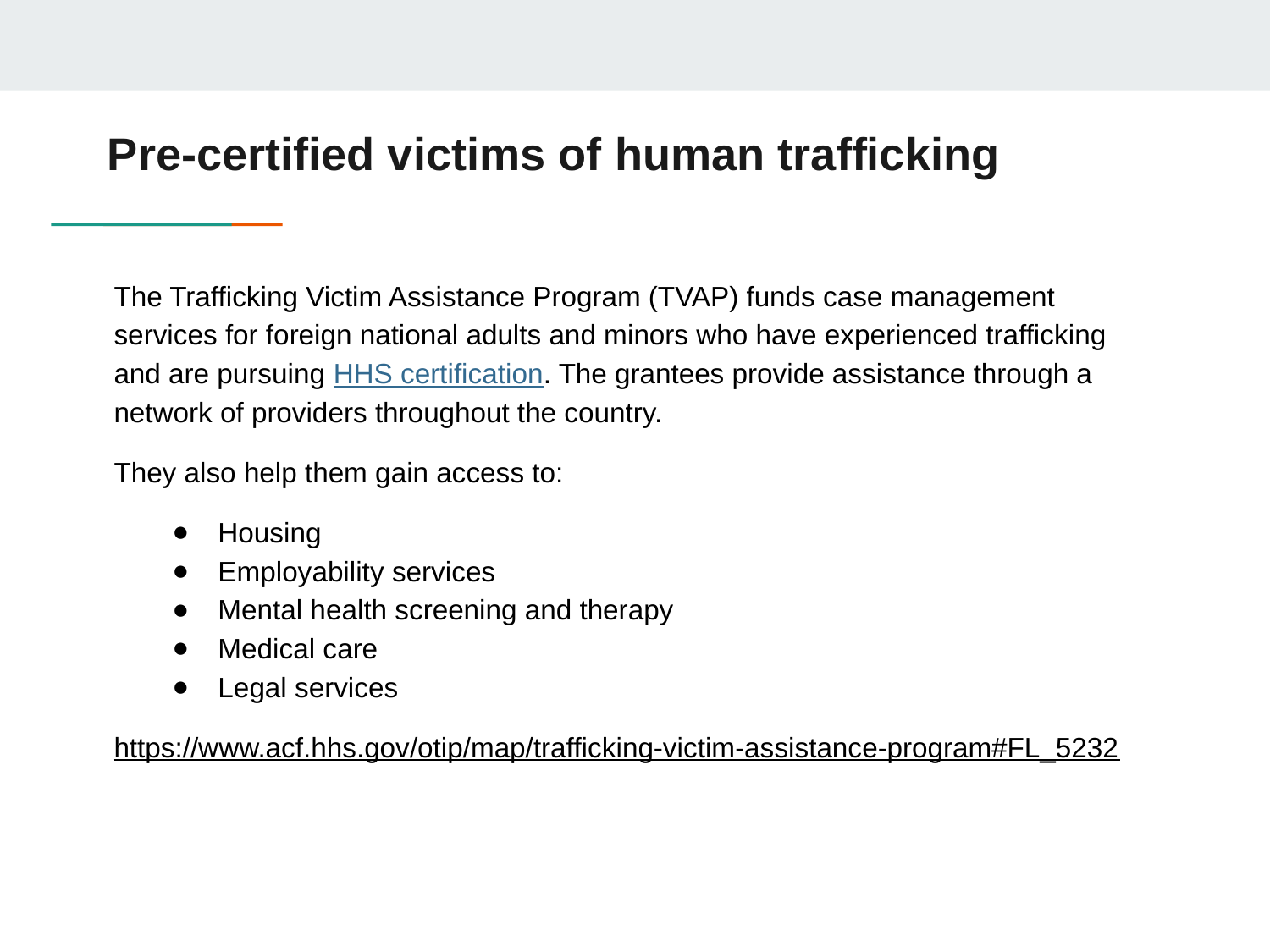

# Pre-certified victims of human trafficking
The Trafficking Victim Assistance Program (TVAP) funds case management services for foreign national adults and minors who have experienced trafficking and are pursuing HHS certification. The grantees provide assistance through a network of providers throughout the country.
They also help them gain access to:
Housing
Employability services
Mental health screening and therapy
Medical care
Legal services
https://www.acf.hhs.gov/otip/map/trafficking-victim-assistance-program#FL_5232